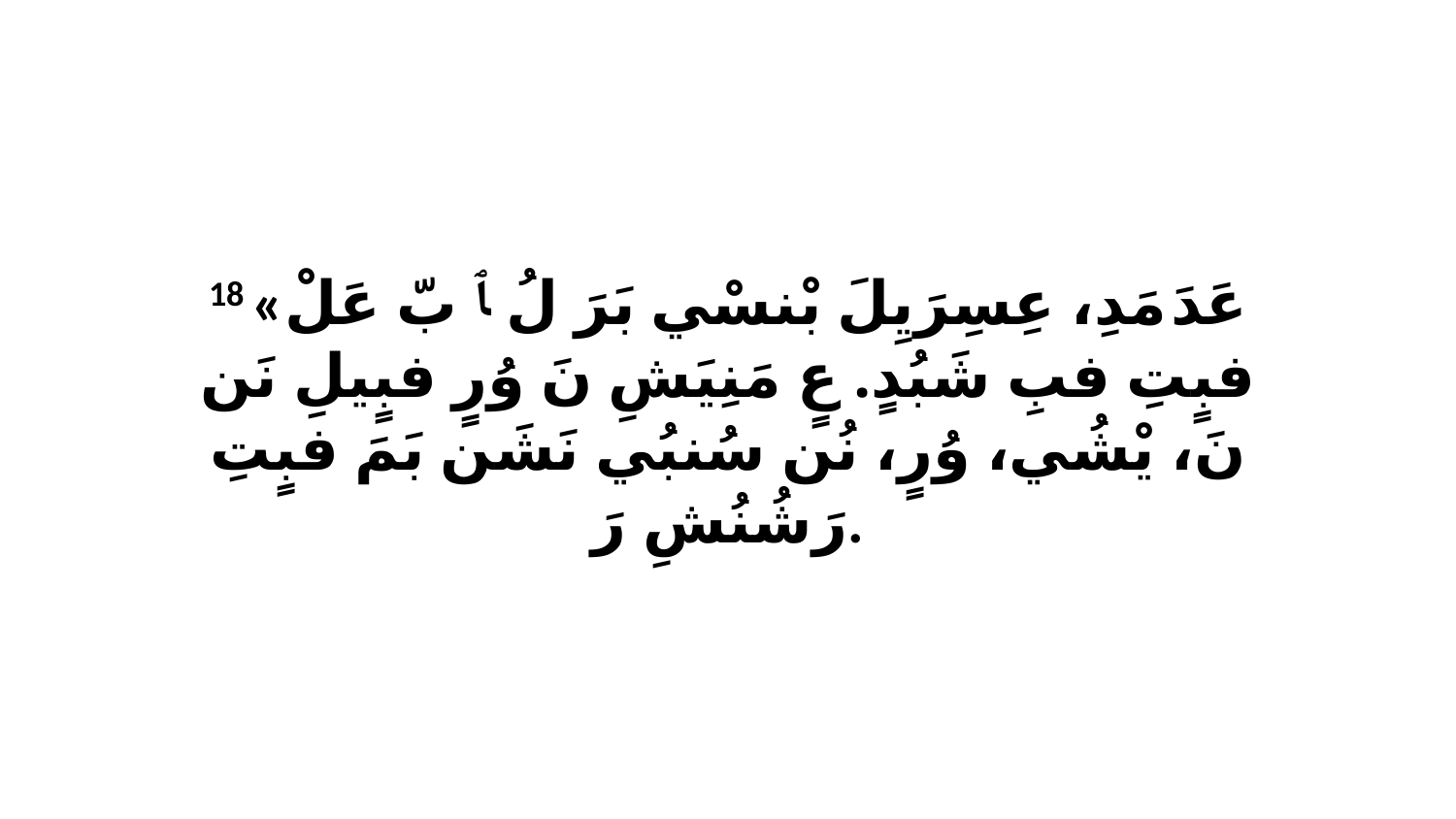

18 «عَدَ مَدِ، عِسِرَيِلَ بْنسْي بَرَ لُ ﭑ بّ عَلْ فبٍتِ فبِ شَبُدٍ. عٍ مَنِيَشِ نَ وُرٍ فبٍيلِ نَن نَ، يْشُي، وُرٍ، نُن سُنبُي نَشَن بَمَ فبٍتِ رَشُنُشِ رَ.